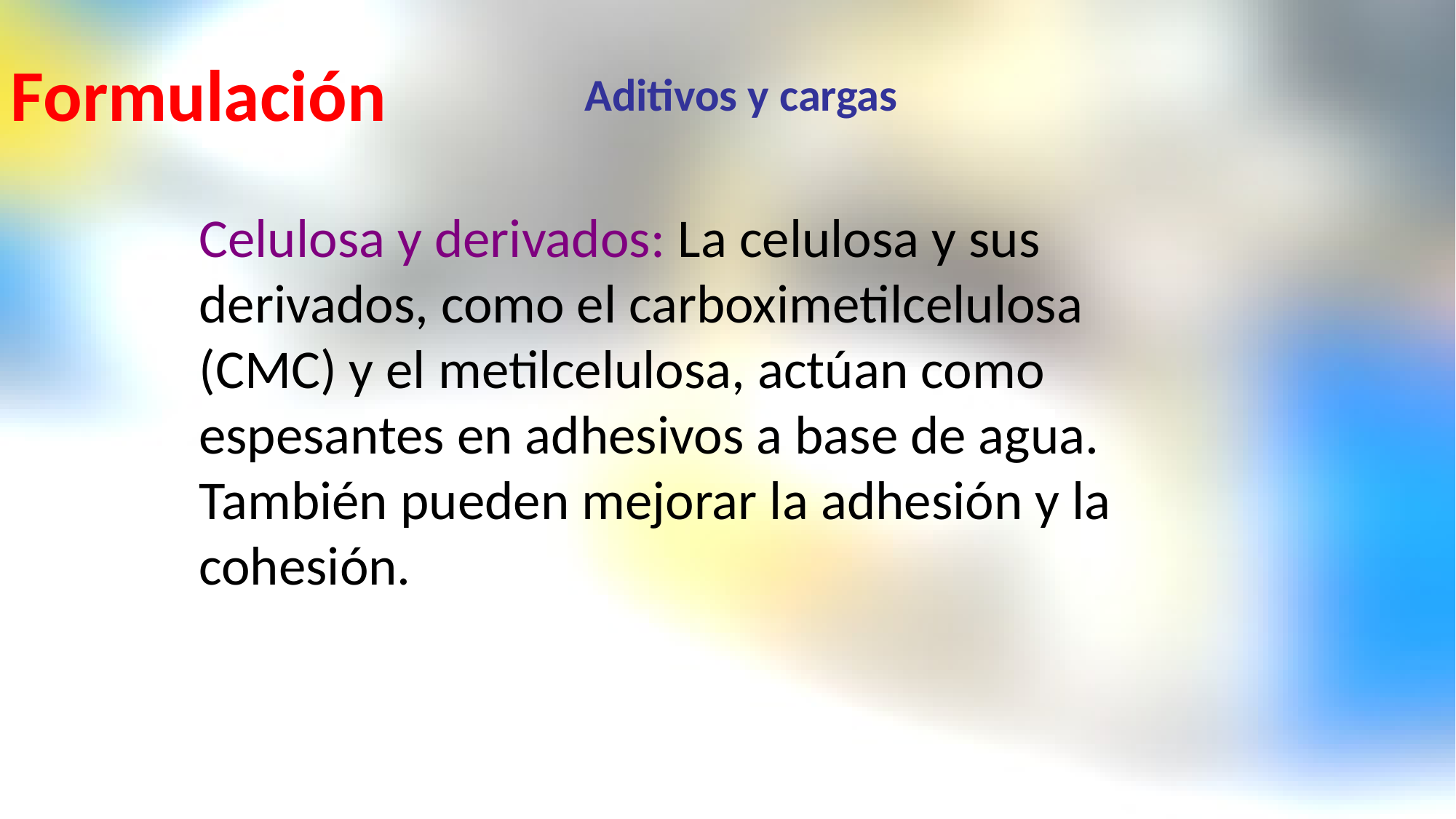

# Formulación
Aditivos y cargas
Celulosa y derivados: La celulosa y sus derivados, como el carboximetilcelulosa (CMC) y el metilcelulosa, actúan como espesantes en adhesivos a base de agua. También pueden mejorar la adhesión y la cohesión.